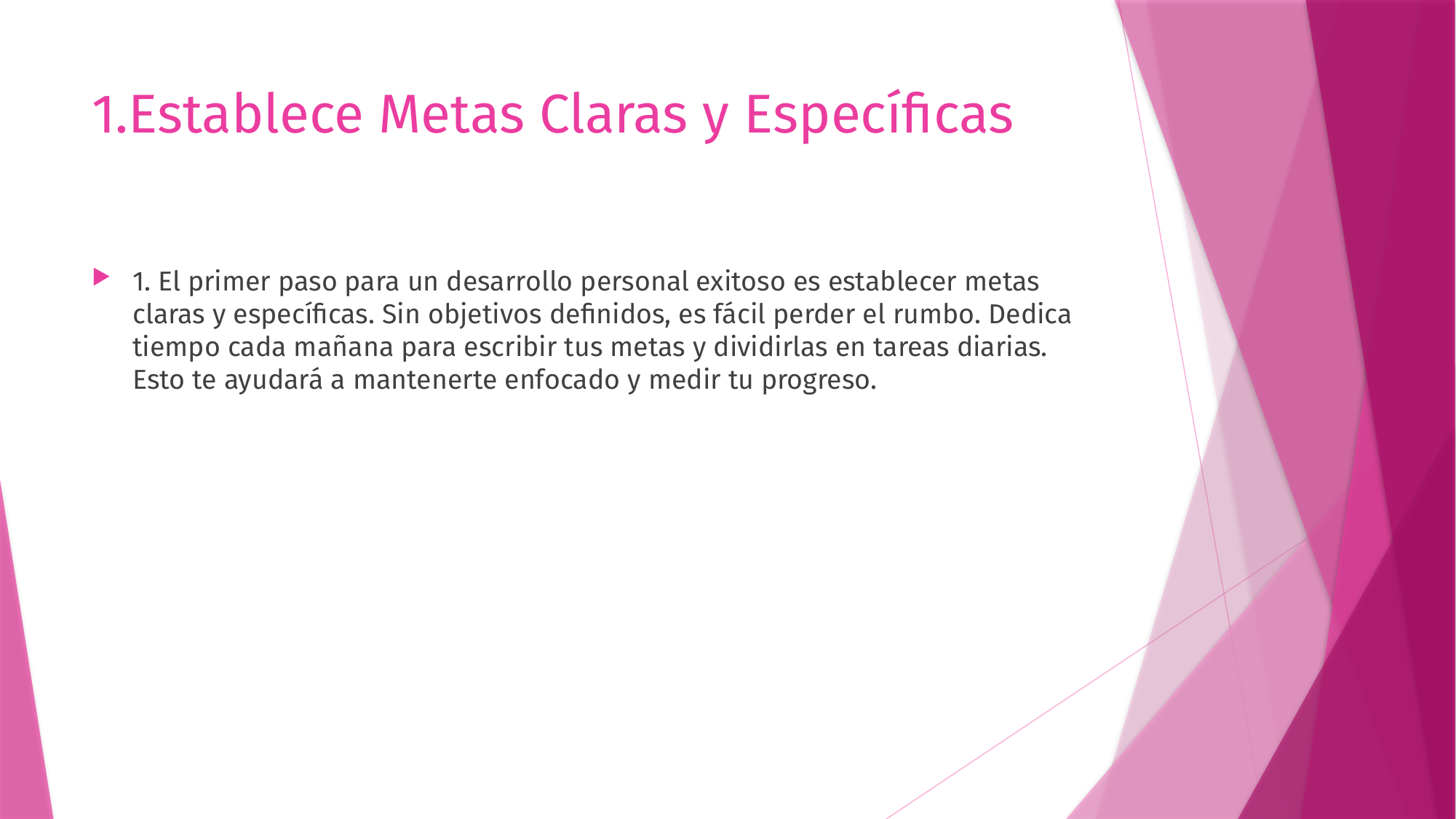

# 1.Establece Metas Claras y Específicas
1. El primer paso para un desarrollo personal exitoso es establecer metas claras y específicas. Sin objetivos definidos, es fácil perder el rumbo. Dedica tiempo cada mañana para escribir tus metas y dividirlas en tareas diarias. Esto te ayudará a mantenerte enfocado y medir tu progreso.